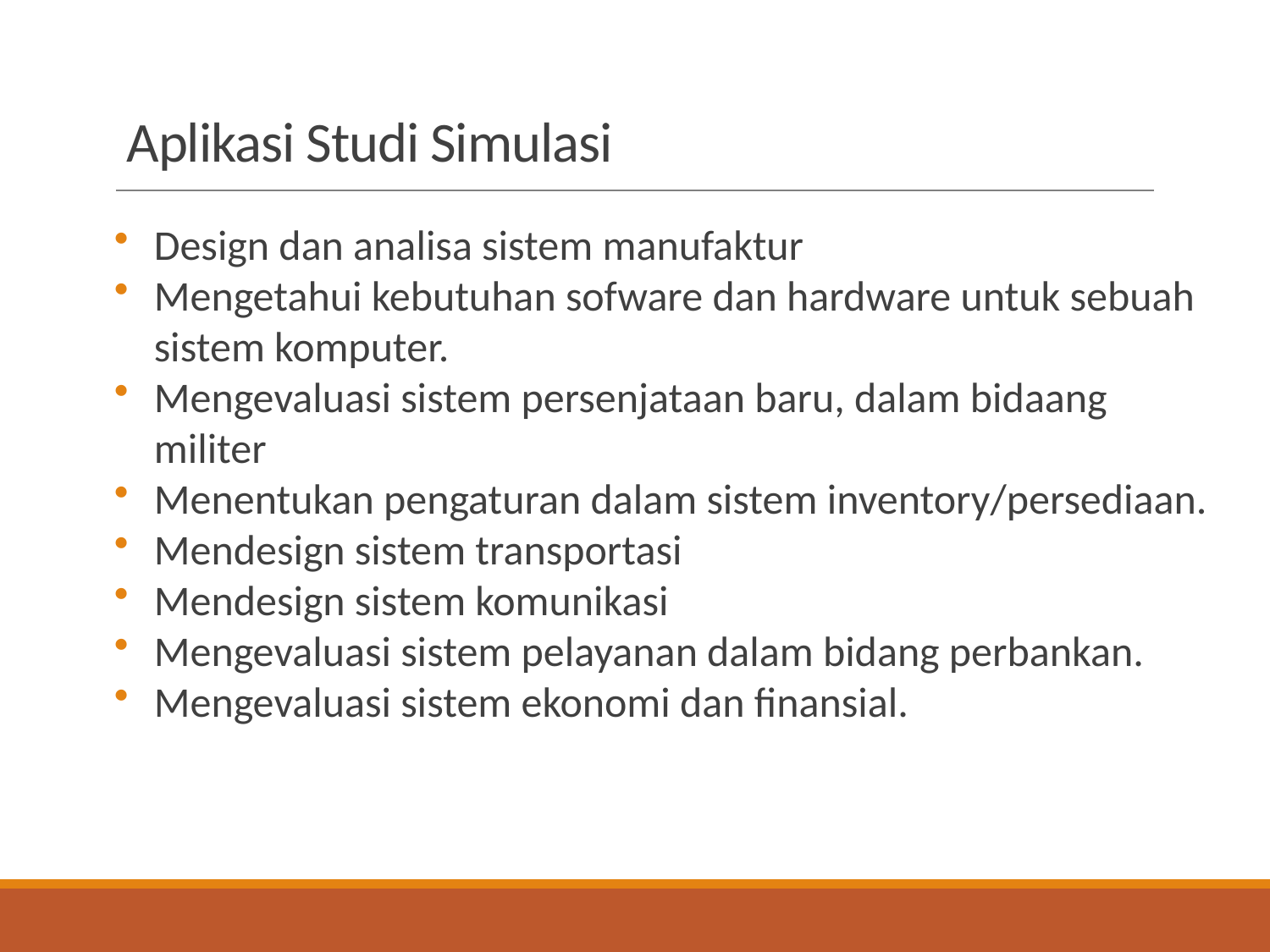

# Aplikasi Studi Simulasi
Design dan analisa sistem manufaktur
Mengetahui kebutuhan sofware dan hardware untuk sebuah sistem komputer.
Mengevaluasi sistem persenjataan baru, dalam bidaang militer
Menentukan pengaturan dalam sistem inventory/persediaan.
Mendesign sistem transportasi
Mendesign sistem komunikasi
Mengevaluasi sistem pelayanan dalam bidang perbankan.
Mengevaluasi sistem ekonomi dan finansial.